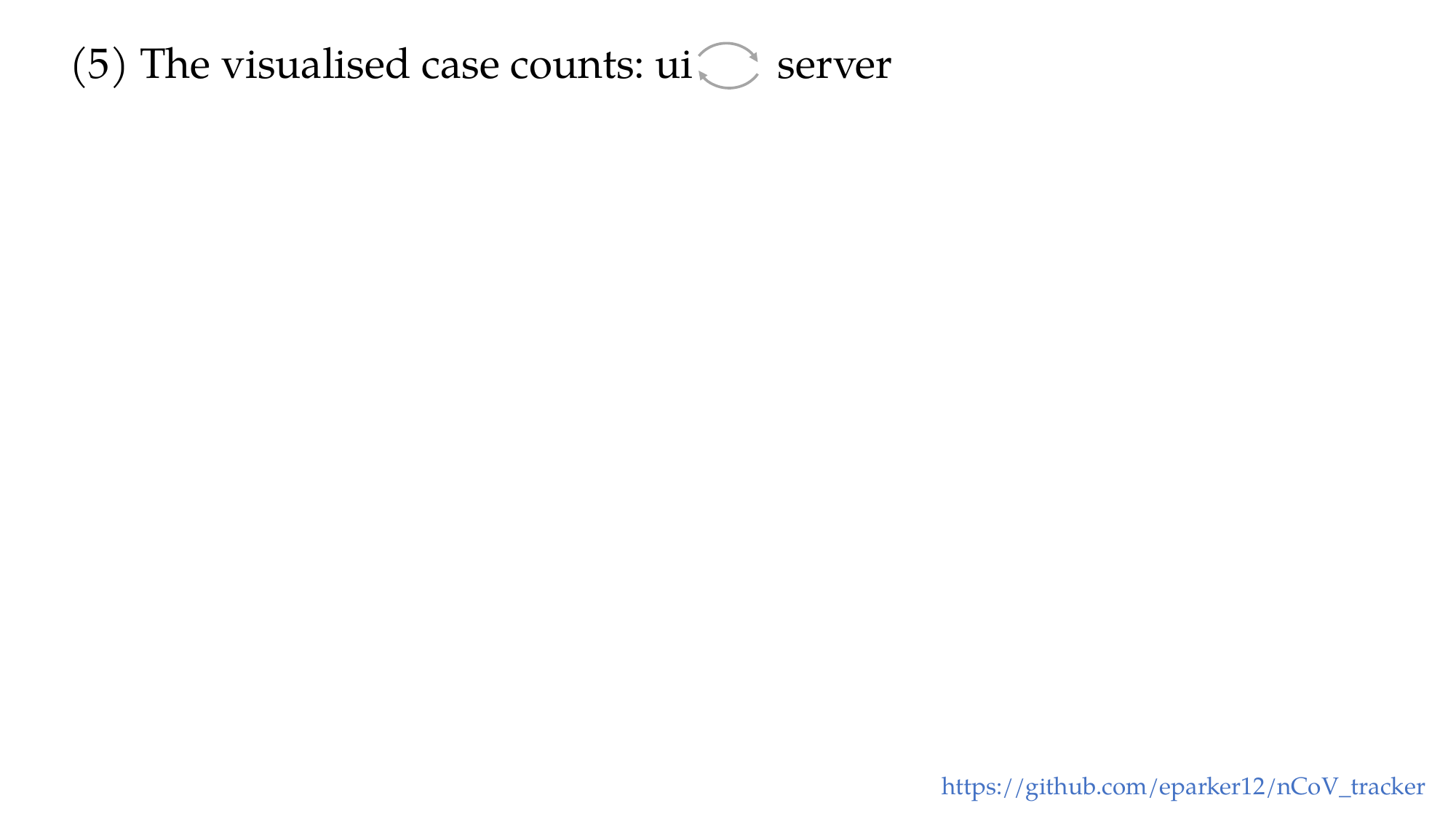

(5) The visualised case counts: ui        server

https://github.com/eparker12/nCoV_tracker